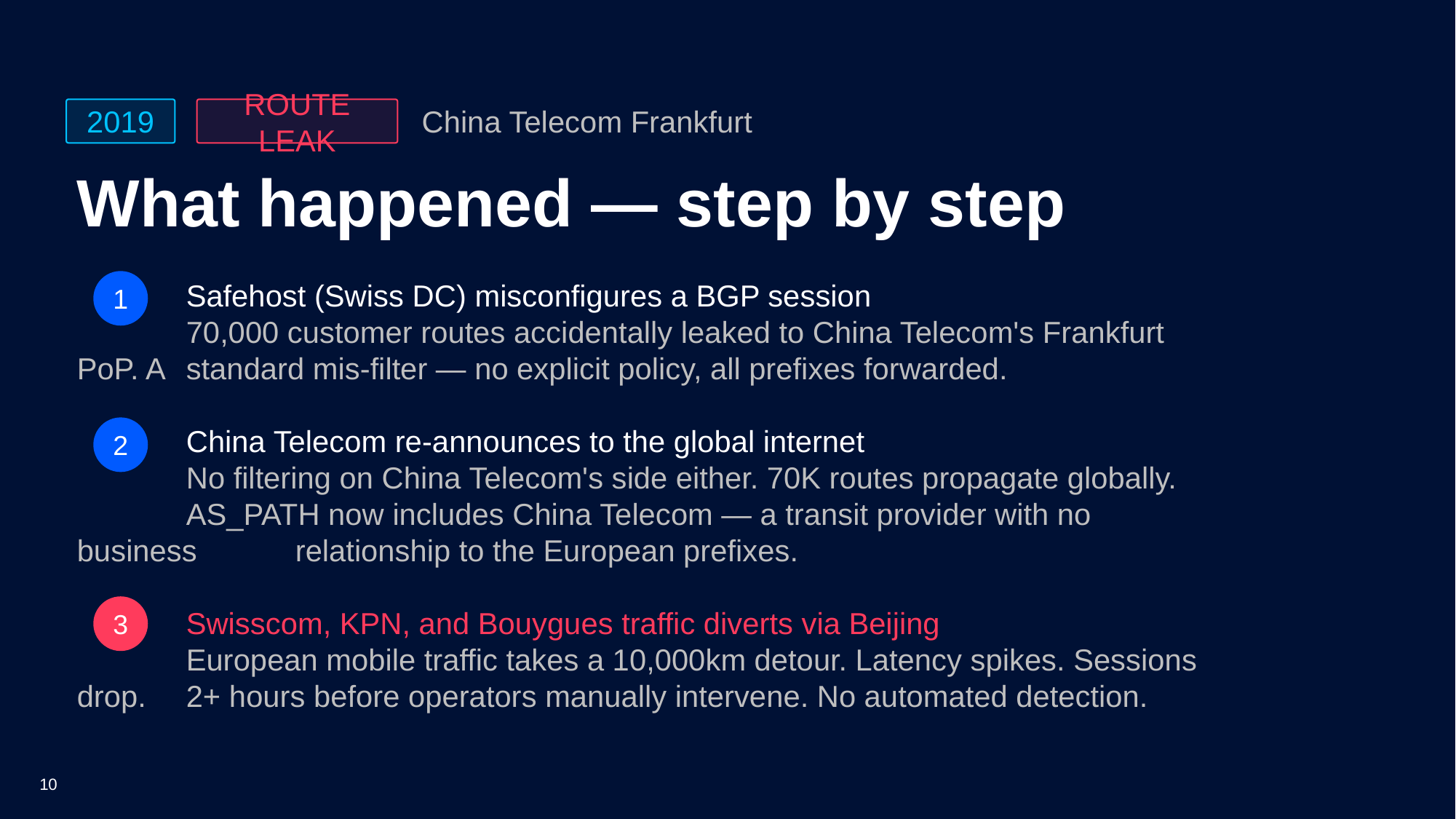

China Telecom Frankfurt
ROUTE LEAK
2019
What happened — step by step

	Safehost (Swiss DC) misconfigures a BGP session
	70,000 customer routes accidentally leaked to China Telecom's Frankfurt PoP. A 	standard mis-filter — no explicit policy, all prefixes forwarded.

	China Telecom re-announces to the global internet
	No filtering on China Telecom's side either. 70K routes propagate globally. 	AS_PATH now includes China Telecom — a transit provider with no business 	relationship to the European prefixes.

	Swisscom, KPN, and Bouygues traffic diverts via Beijing
	European mobile traffic takes a 10,000km detour. Latency spikes. Sessions drop. 	2+ hours before operators manually intervene. No automated detection.
1
2
3